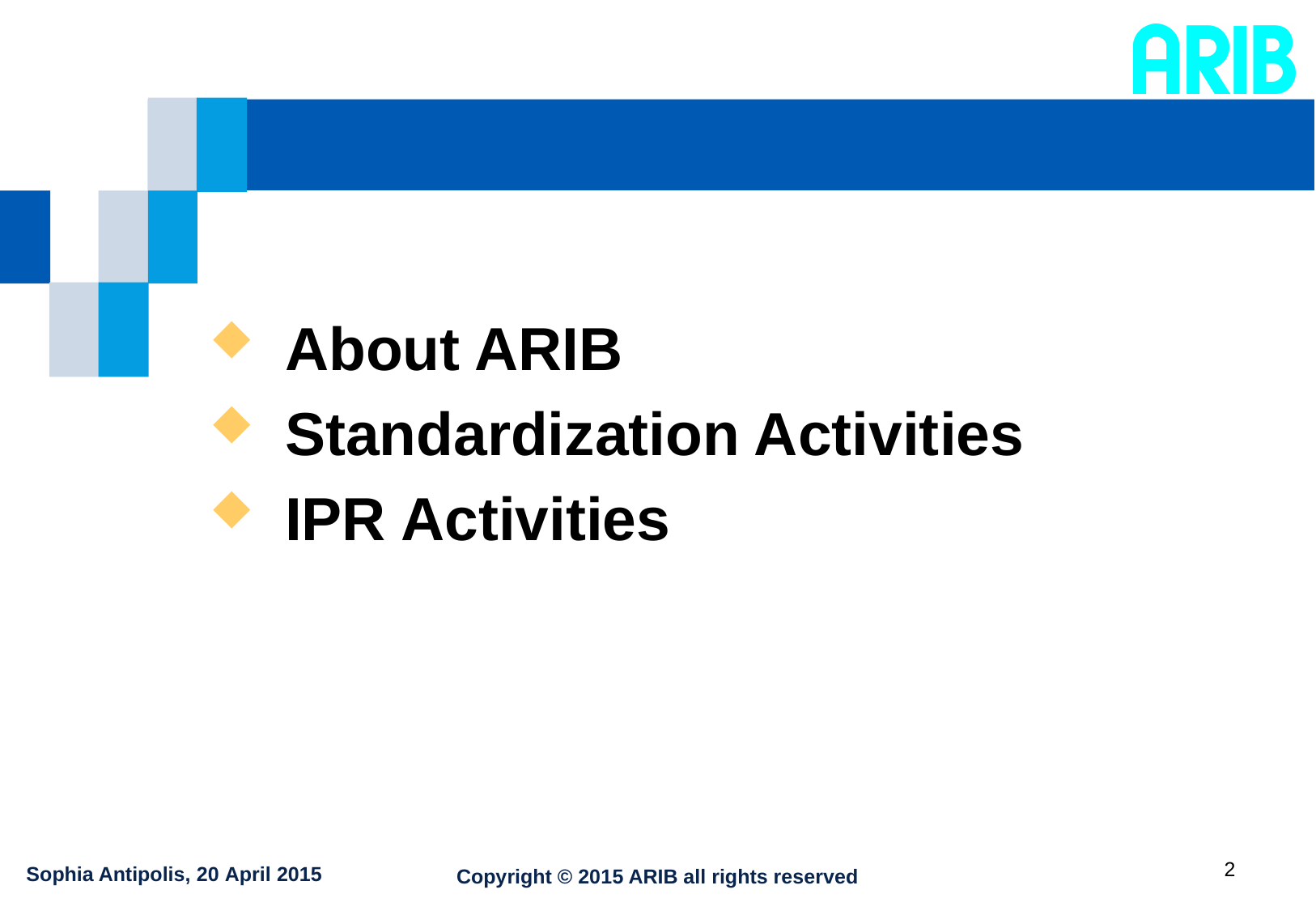

About ARIB
Standardization Activities
IPR Activities

2
Sophia Antipolis, 20 April 2015